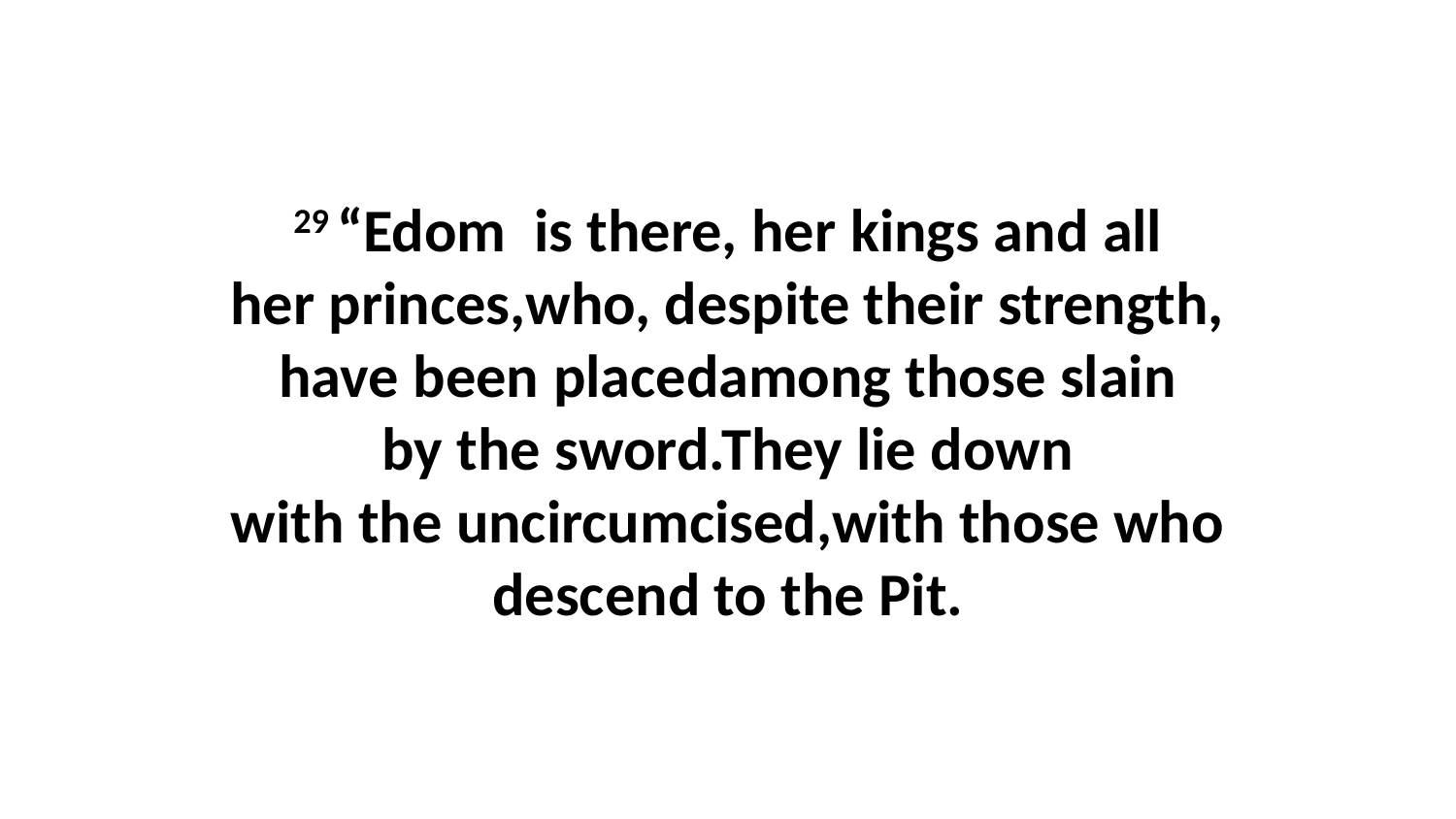

29 “Edom  is there, her kings and all her princes,who, despite their strength, have been placedamong those slain by the sword.They lie down with the uncircumcised,with those who descend to the Pit.